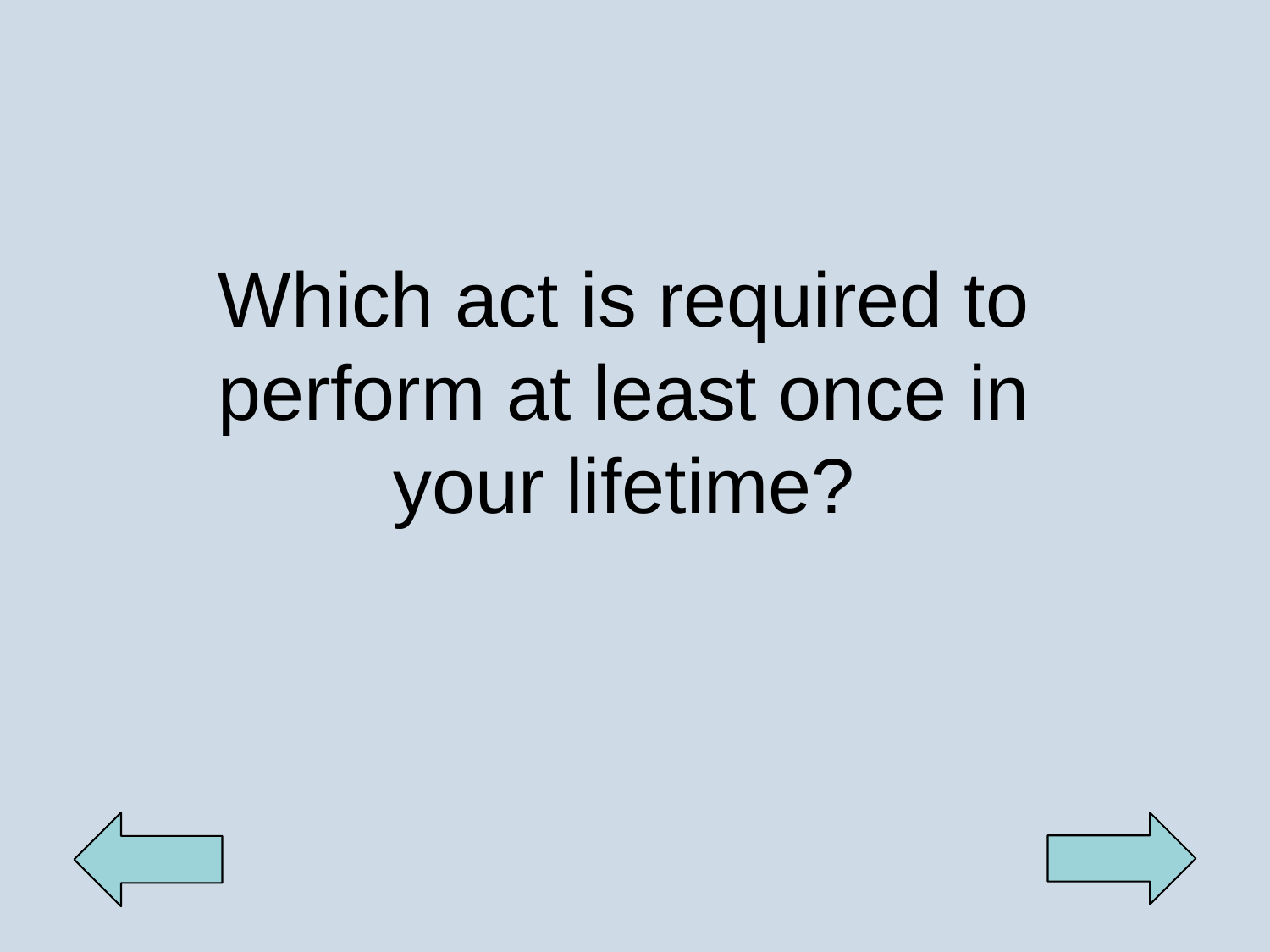

Which act is required to perform at least once in your lifetime?